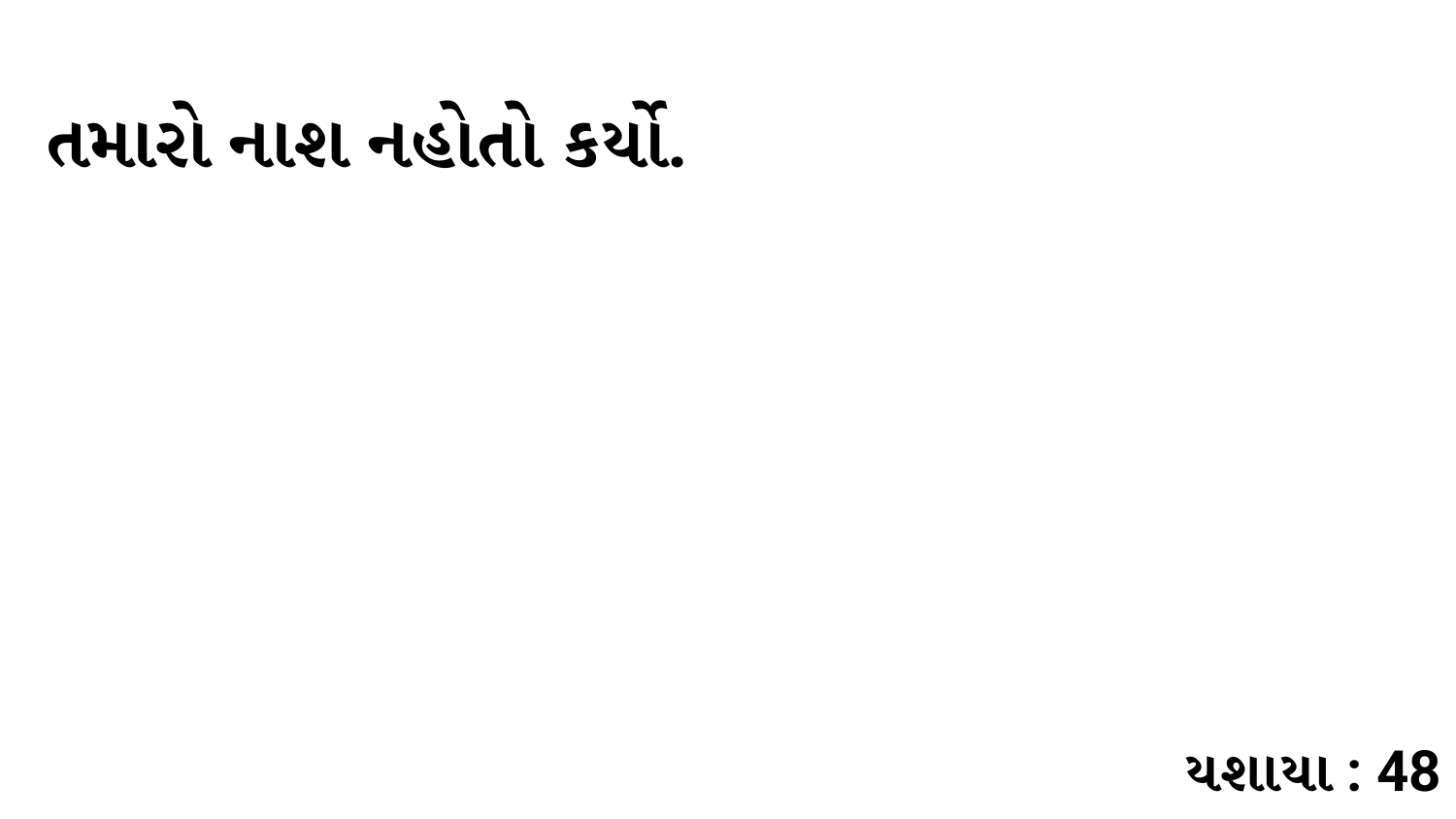

તમારો નાશ નહોતો કર્યો.
યશાયા : 48